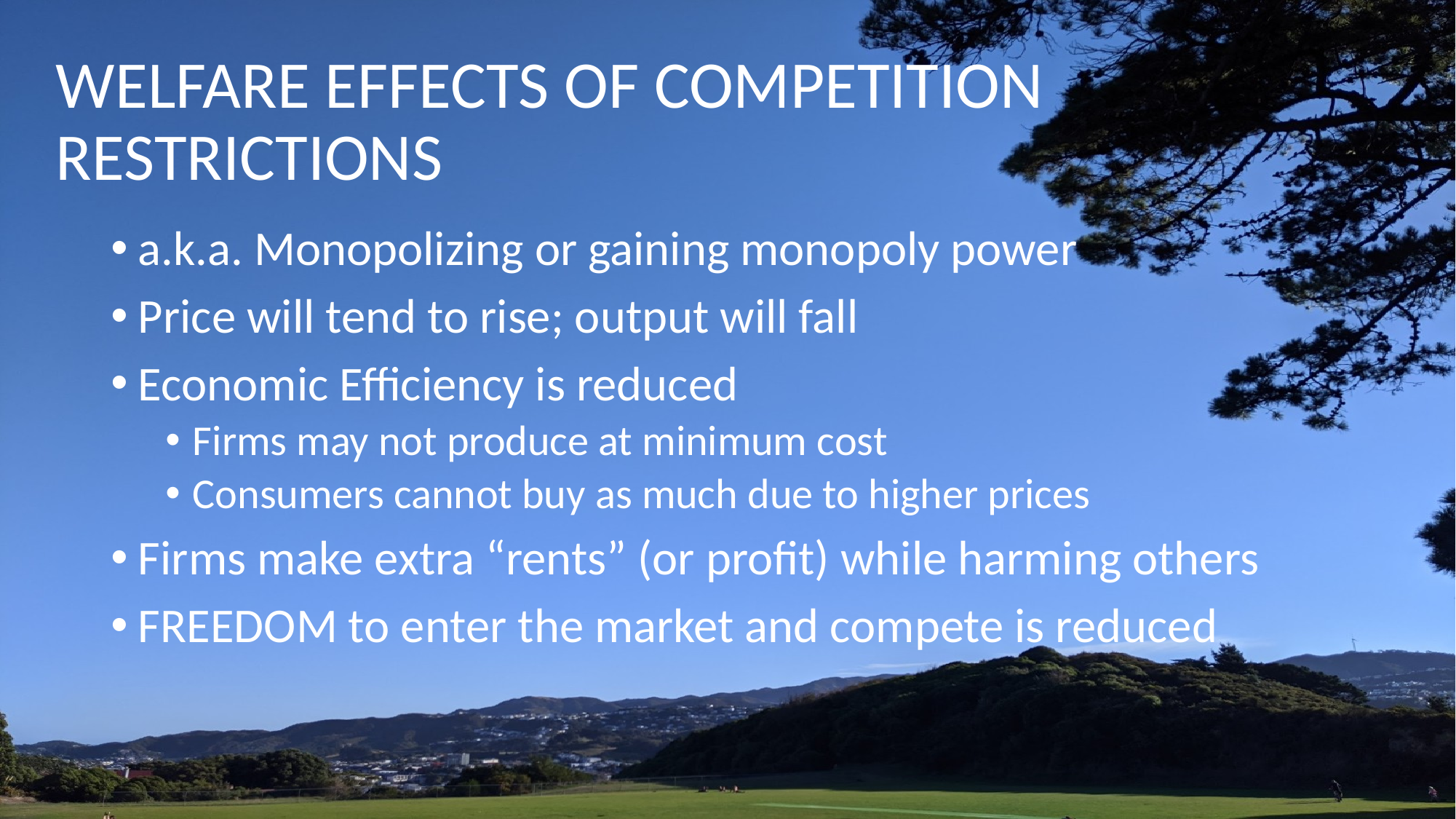

# WELFARE EFFECTS OF COMPETITION RESTRICTIONS
a.k.a. Monopolizing or gaining monopoly power
Price will tend to rise; output will fall
Economic Efficiency is reduced
Firms may not produce at minimum cost
Consumers cannot buy as much due to higher prices
Firms make extra “rents” (or profit) while harming others
FREEDOM to enter the market and compete is reduced